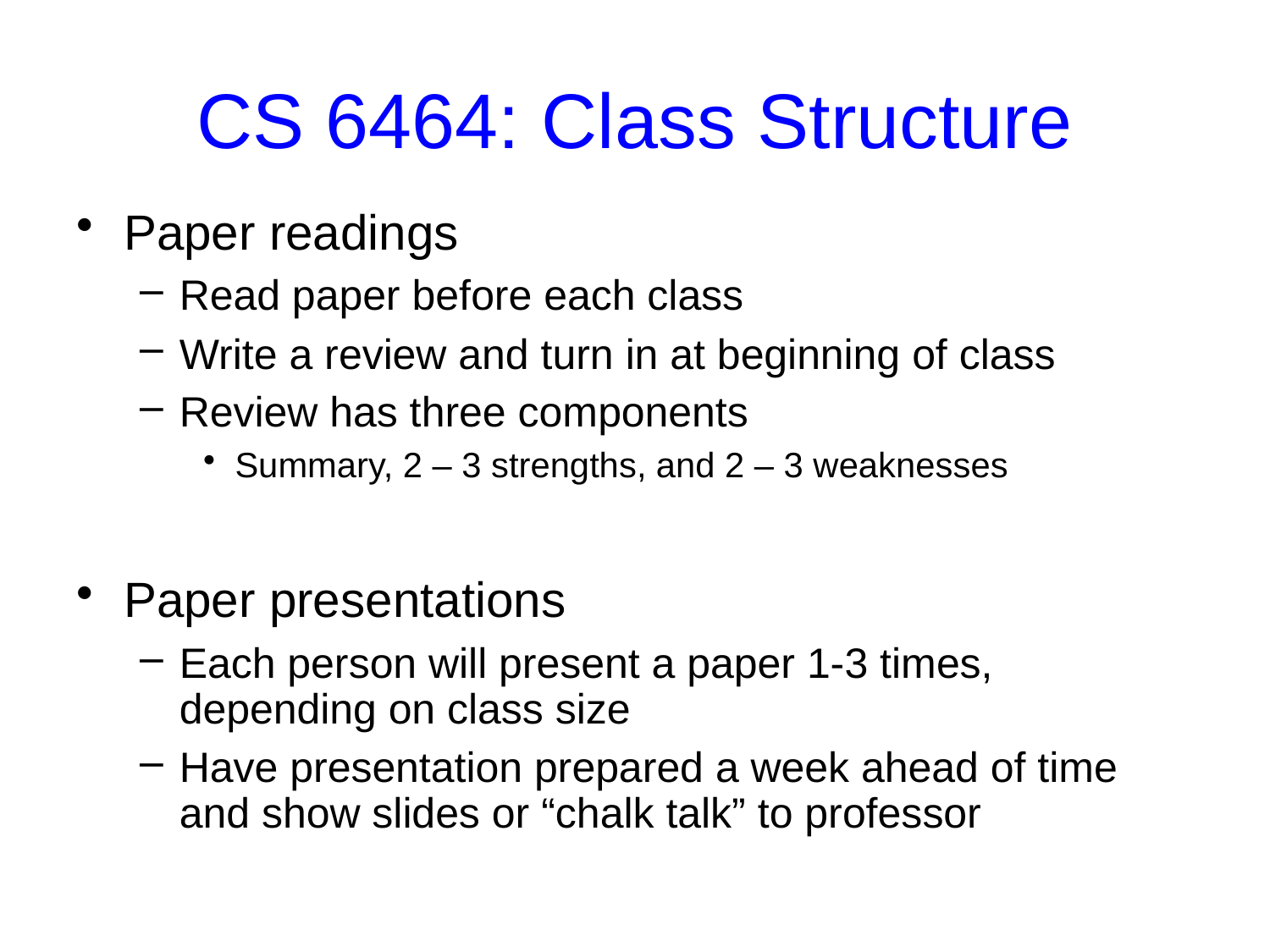

# CS 6464: Class Structure
Paper readings
Read paper before each class
Write a review and turn in at beginning of class
Review has three components
Summary, 2 – 3 strengths, and 2 – 3 weaknesses

Paper presentations
Each person will present a paper 1-3 times, depending on class size
Have presentation prepared a week ahead of time and show slides or “chalk talk” to professor